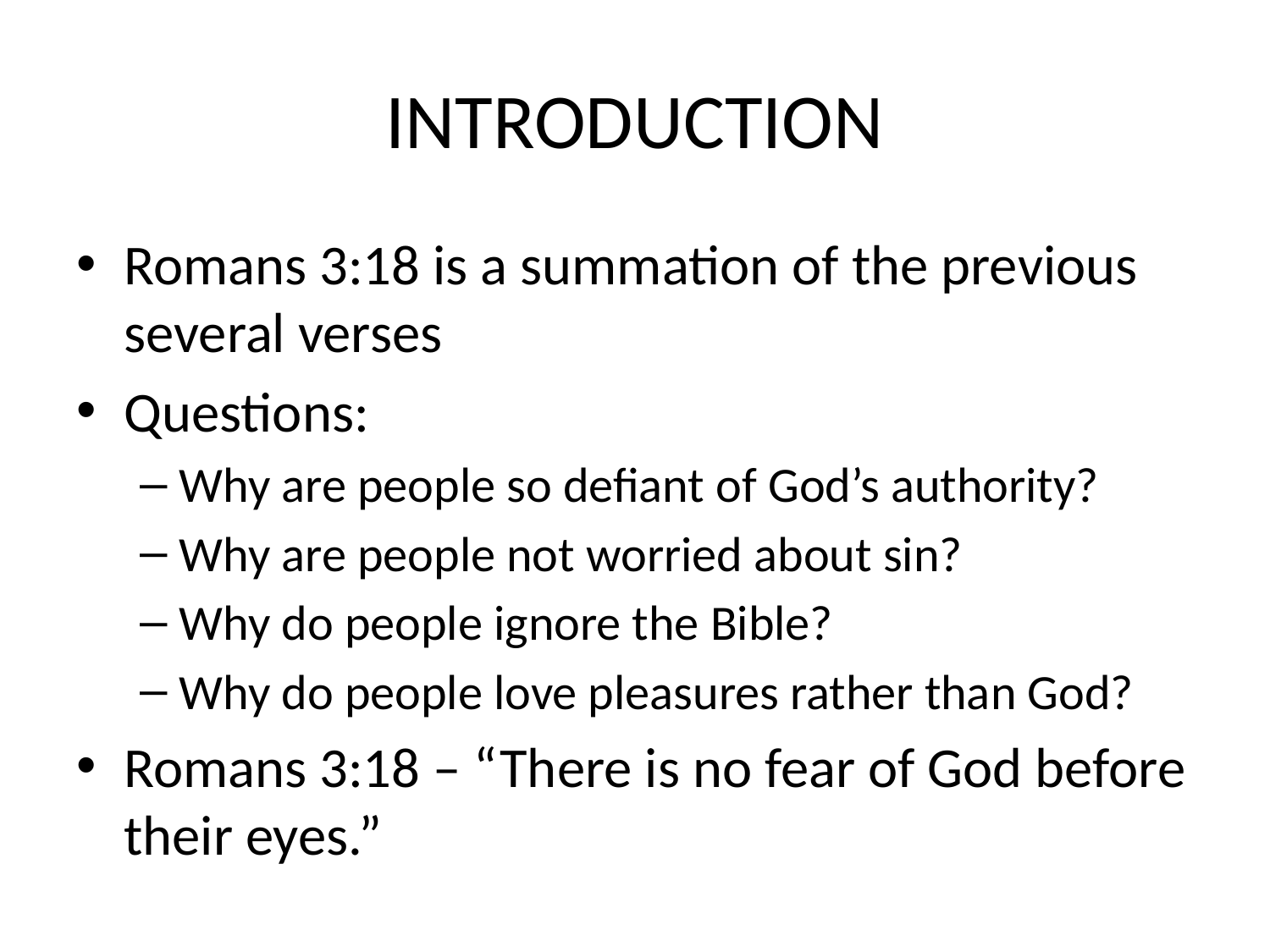

# INTRODUCTION
Romans 3:18 is a summation of the previous several verses
Questions:
Why are people so defiant of God’s authority?
Why are people not worried about sin?
Why do people ignore the Bible?
Why do people love pleasures rather than God?
Romans 3:18 – “There is no fear of God before their eyes.”